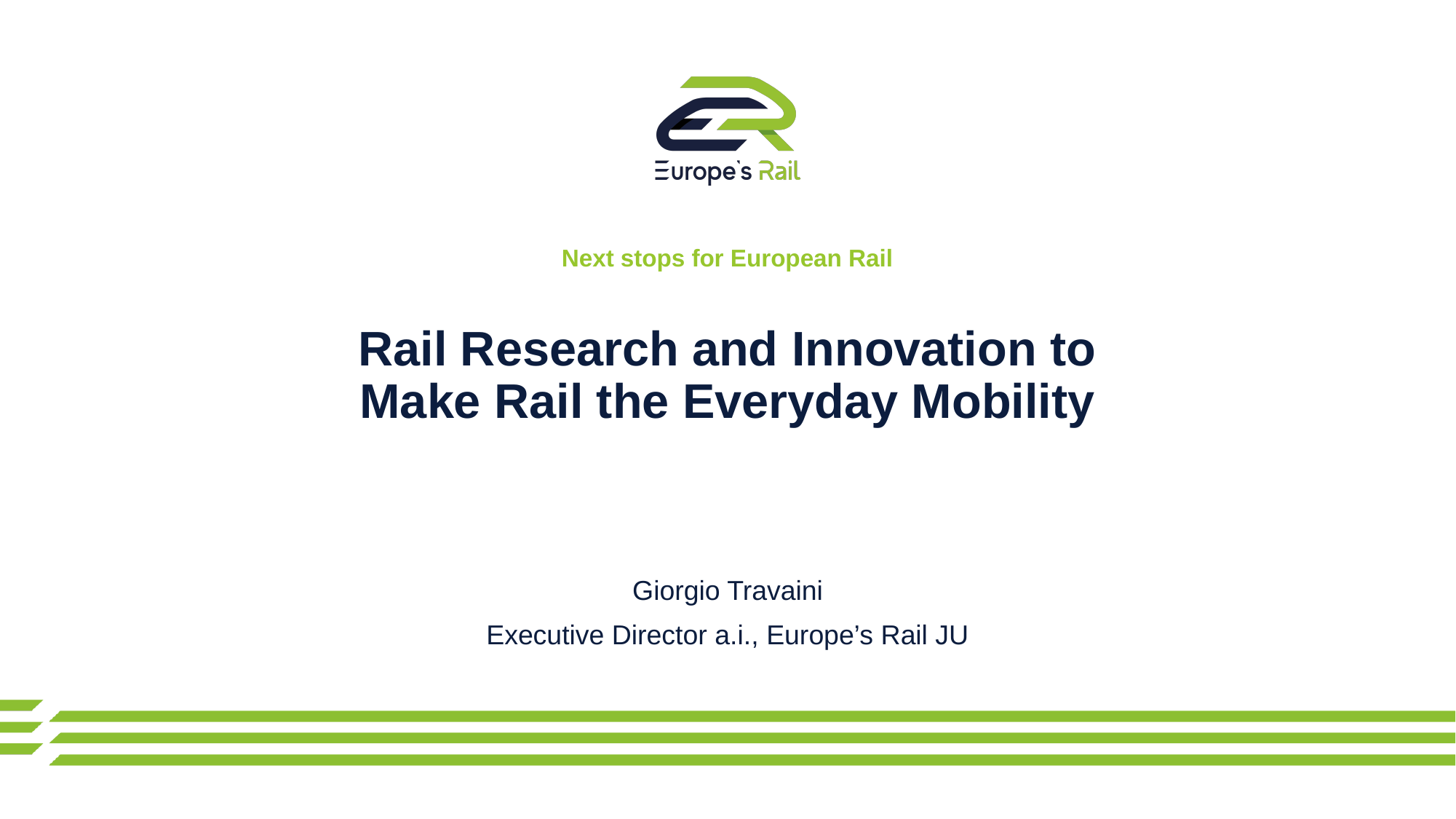

Next stops for European Rail
Rail Research and Innovation to Make Rail the Everyday Mobility

Giorgio Travaini
Executive Director a.i., Europe’s Rail JU